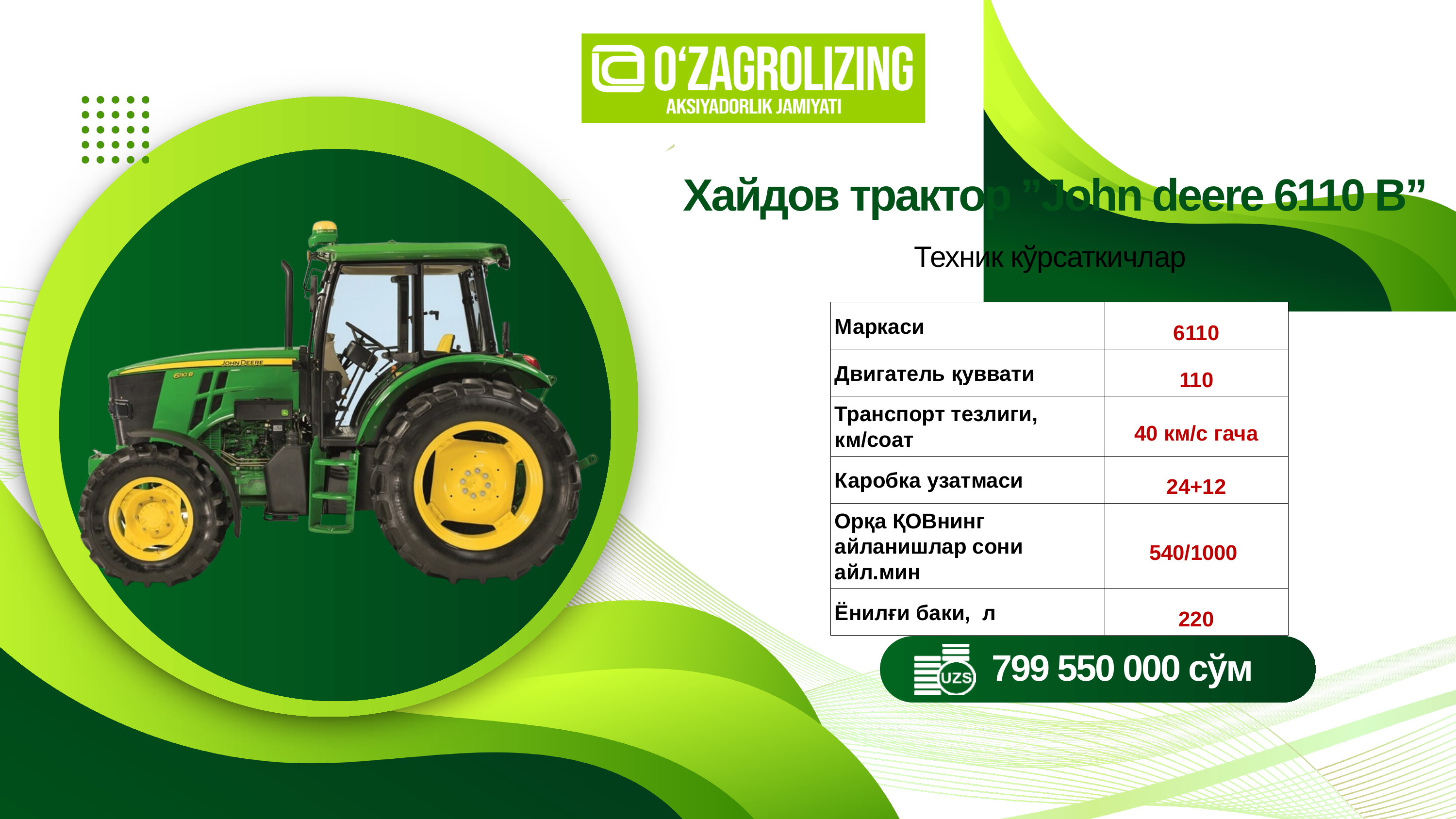

Хайдов трактор ”John deere 6110 В”

Техник кўрсаткичлар

| Маркаси | 6110 |
| --- | --- |
| Двигатель қуввати | 110 |
| Транспорт тезлиги, км/соат | 40 км/с гача |
| Каробка узатмаси | 24+12 |
| Орқа ҚОВнинг айланишлар сони айл.мин | 540/1000 |
| Ёнилғи баки, л | 220 |

799 550 000 сўм